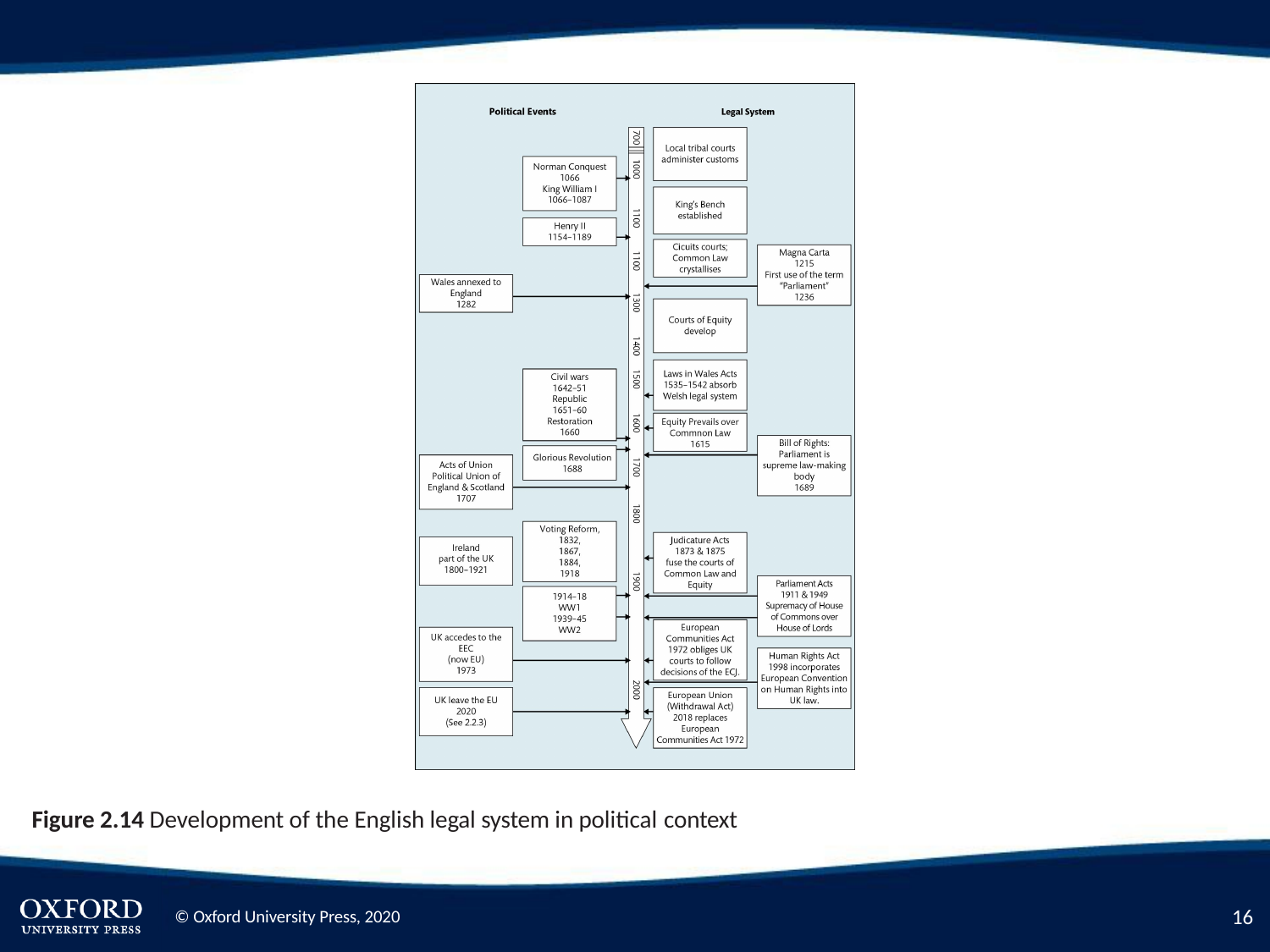

Figure 2.14 Development of the English legal system in political context
16
© Oxford University Press, 2020